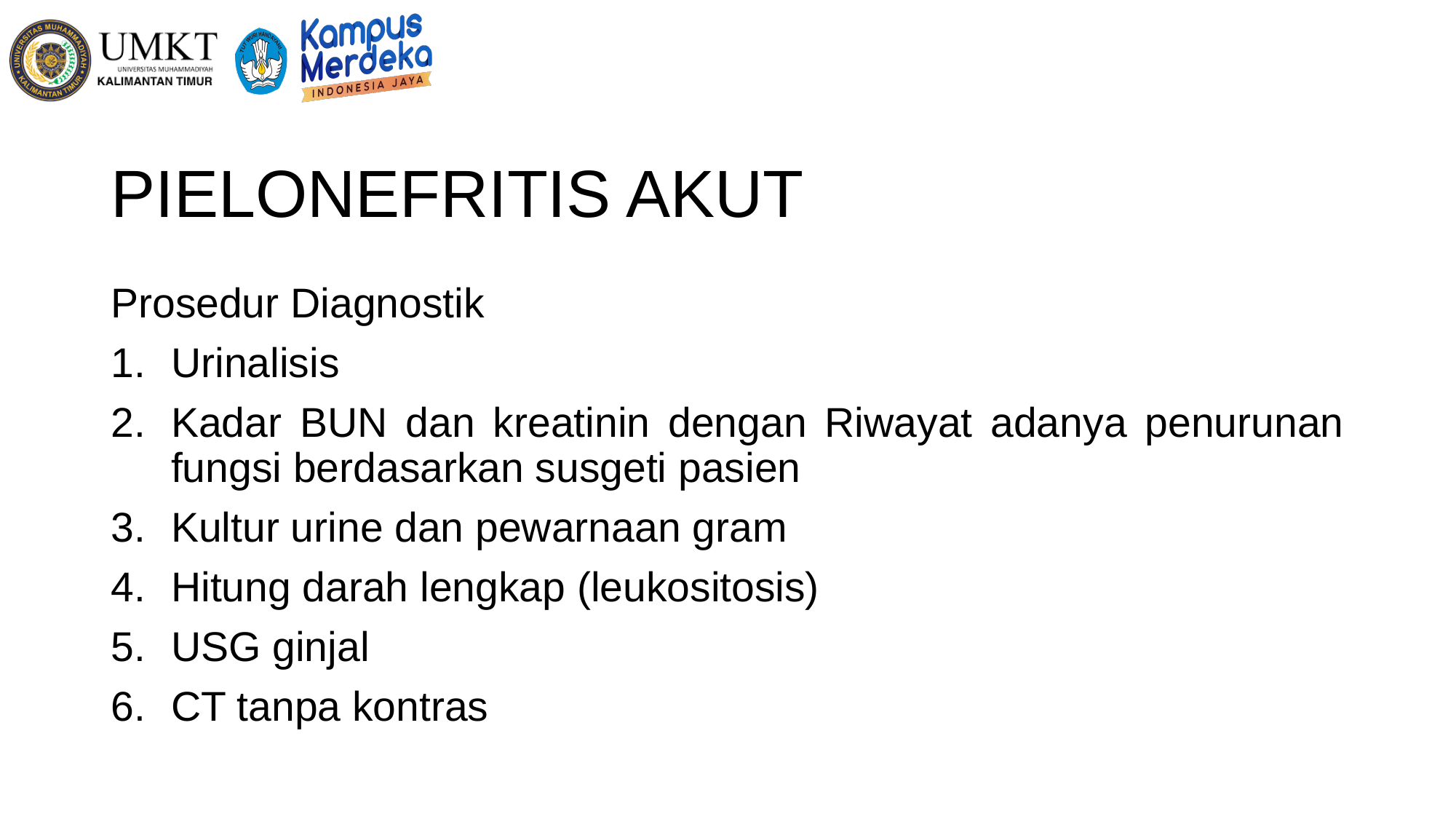

# PIELONEFRITIS AKUT
Prosedur Diagnostik
Urinalisis
Kadar BUN dan kreatinin dengan Riwayat adanya penurunan fungsi berdasarkan susgeti pasien
Kultur urine dan pewarnaan gram
Hitung darah lengkap (leukositosis)
USG ginjal
CT tanpa kontras